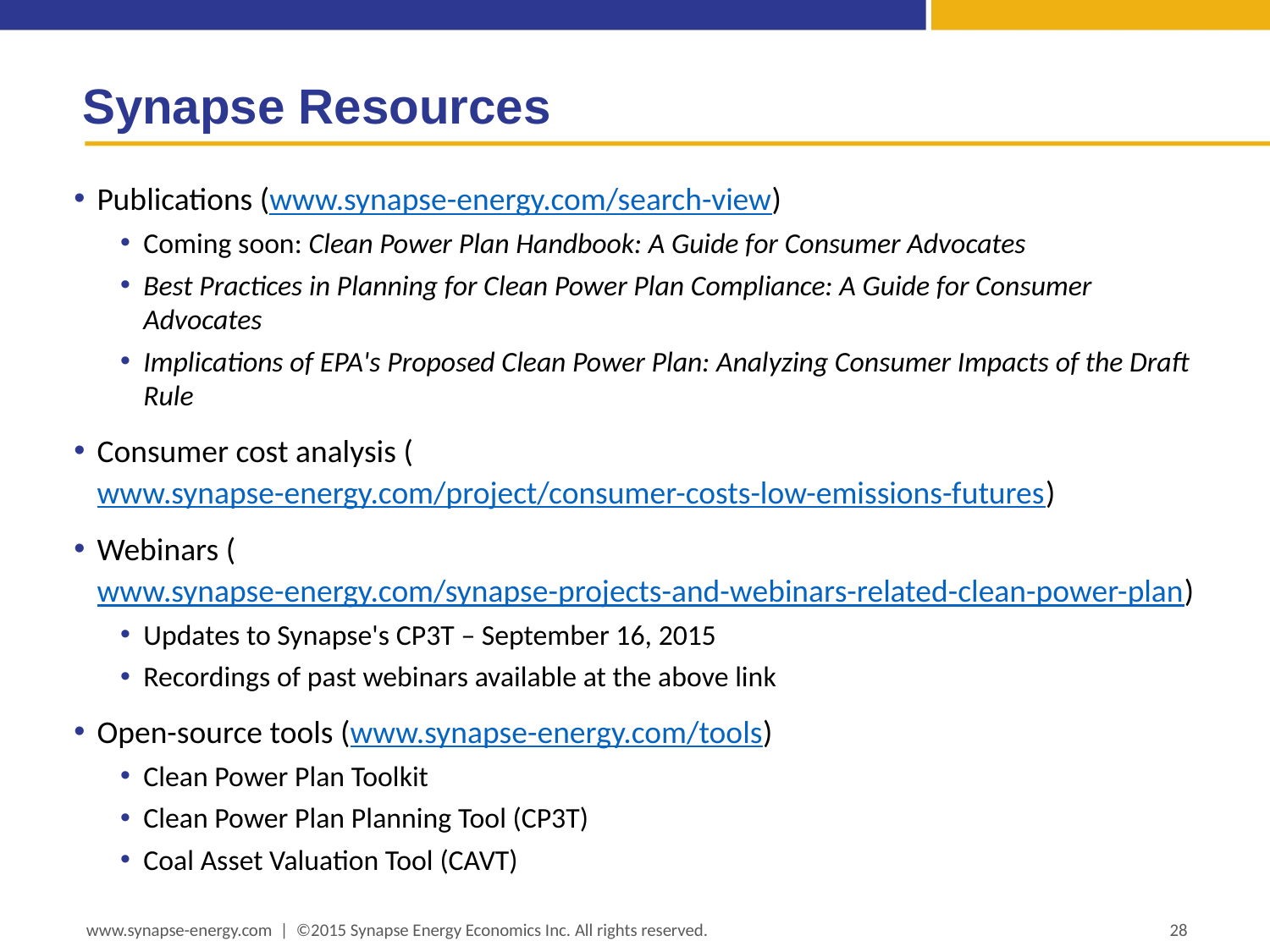

# Synapse Resources
Publications (www.synapse-energy.com/search-view)
Coming soon: Clean Power Plan Handbook: A Guide for Consumer Advocates
Best Practices in Planning for Clean Power Plan Compliance: A Guide for Consumer Advocates
Implications of EPA's Proposed Clean Power Plan: Analyzing Consumer Impacts of the Draft Rule
Consumer cost analysis (www.synapse-energy.com/project/consumer-costs-low-emissions-futures)
Webinars (www.synapse-energy.com/synapse-projects-and-webinars-related-clean-power-plan)
Updates to Synapse's CP3T – September 16, 2015
Recordings of past webinars available at the above link
Open-source tools (www.synapse-energy.com/tools)
Clean Power Plan Toolkit
Clean Power Plan Planning Tool (CP3T)
Coal Asset Valuation Tool (CAVT)

www.synapse-energy.com  |  ©2015 Synapse Energy Economics Inc. All rights reserved.
28